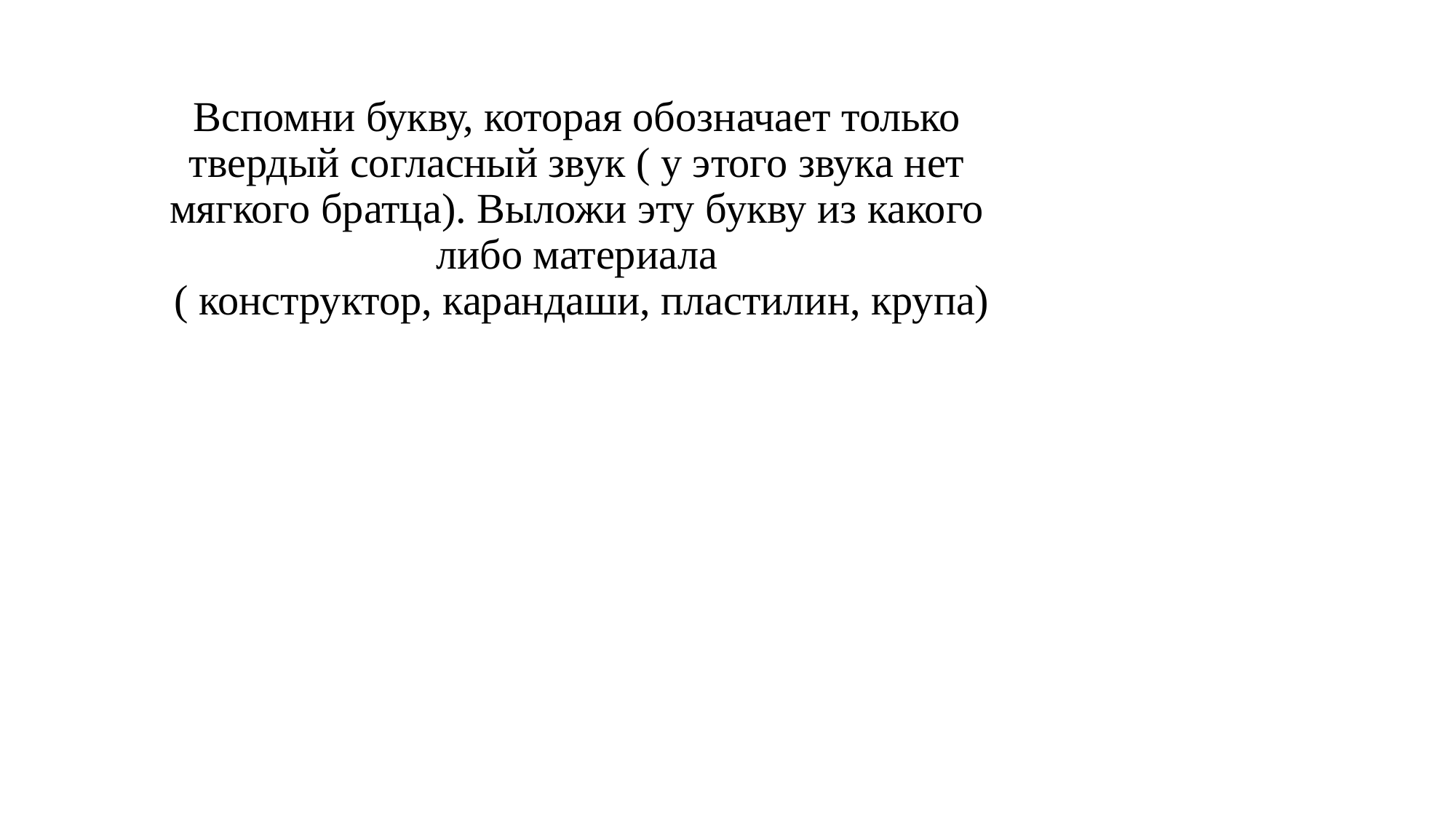

# Вспомни букву, которая обозначает только твердый согласный звук ( у этого звука нет мягкого братца). Выложи эту букву из какого либо материала ( конструктор, карандаши, пластилин, крупа)